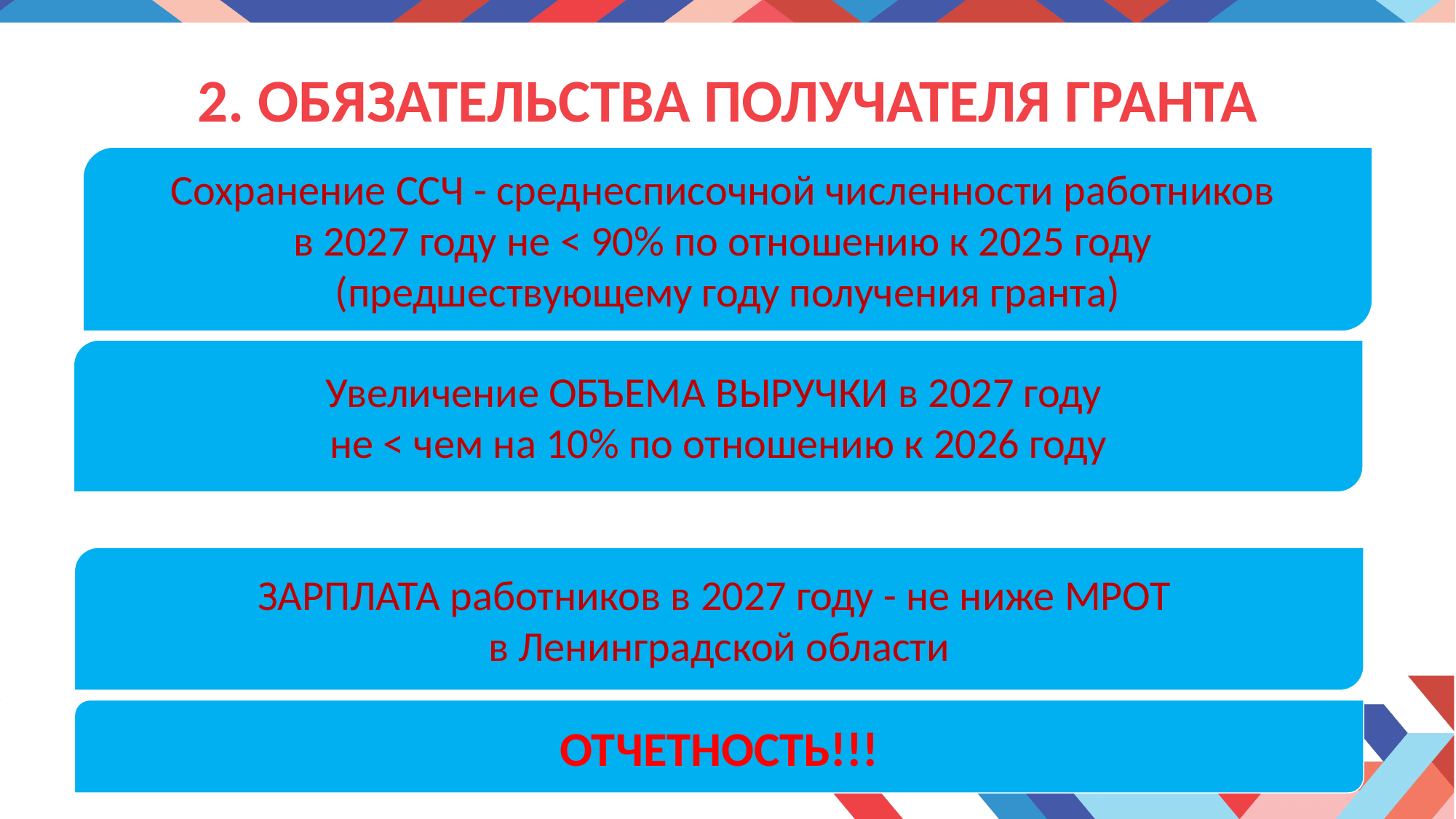

# 2. ОБЯЗАТЕЛЬСТВА пОЛУЧАТЕЛЯ гранта
Сохранение ССЧ - среднесписочной численности работников
в 2027 году не < 90% по отношению к 2025 году
(предшествующему году получения гранта)
Увеличение ОБЪЕМА ВЫРУЧКИ в 2027 году
не < чем на 10% по отношению к 2026 году

ЗАРПЛАТА работников в 2027 году - не ниже МРОТ
в Ленинградской области

ОТЧЕТНОСТЬ!!!